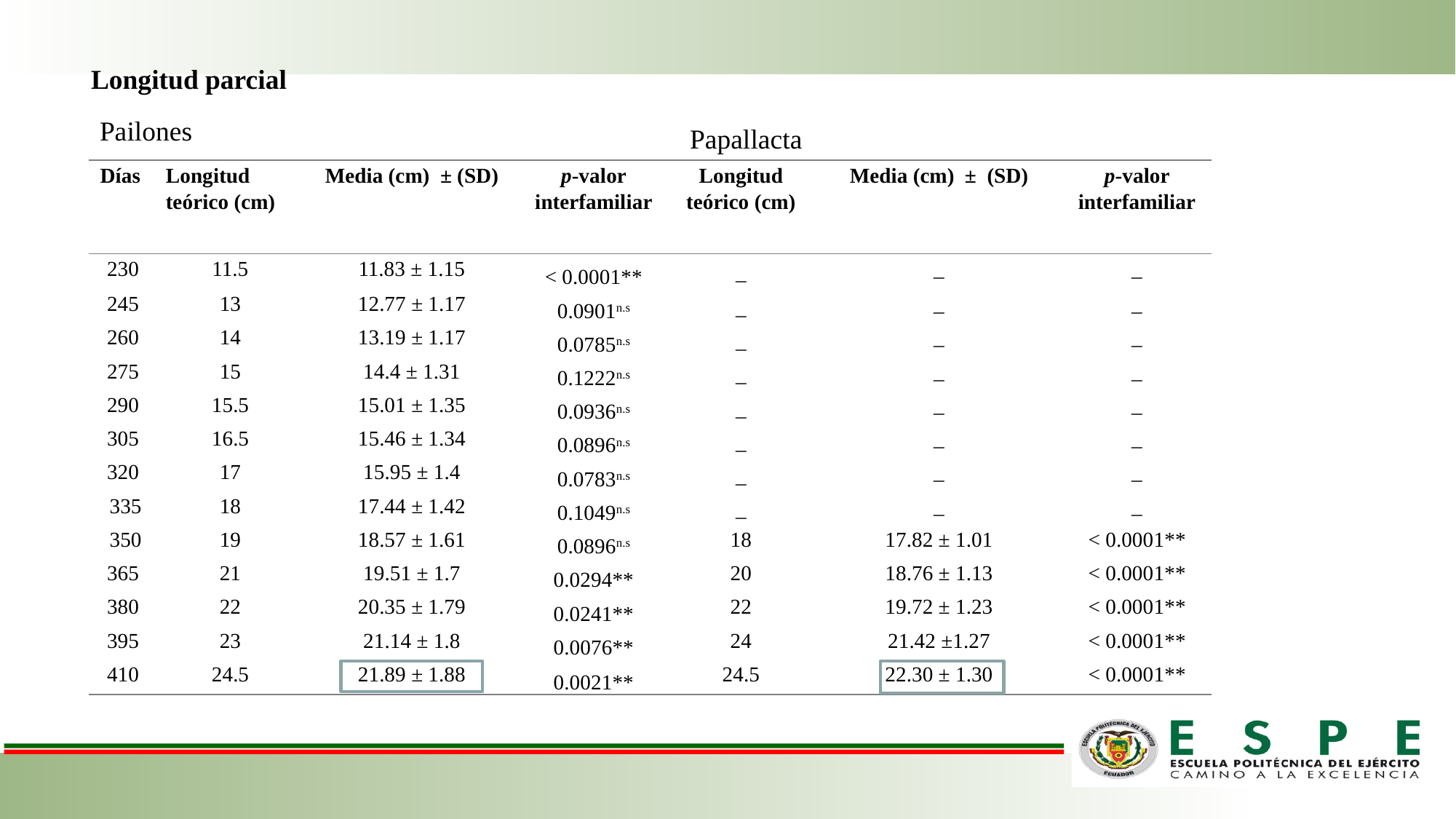

Longitud parcial
Pailones
Papallacta
| Días | Longitud teórico (cm) | Media (cm) ± (SD) | p-valor interfamiliar | Longitud teórico (cm) | Media (cm) ± (SD) | p-valor interfamiliar |
| --- | --- | --- | --- | --- | --- | --- |
| 230 | 11.5 | 11.83 ± 1.15 | < 0.0001\*\* | \_ | \_ | \_ |
| 245 | 13 | 12.77 ± 1.17 | 0.0901n.s | \_ | \_ | \_ |
| 260 | 14 | 13.19 ± 1.17 | 0.0785n.s | \_ | \_ | \_ |
| 275 | 15 | 14.4 ± 1.31 | 0.1222n.s | \_ | \_ | \_ |
| 290 | 15.5 | 15.01 ± 1.35 | 0.0936n.s | \_ | \_ | \_ |
| 305 | 16.5 | 15.46 ± 1.34 | 0.0896n.s | \_ | \_ | \_ |
| 320 | 17 | 15.95 ± 1.4 | 0.0783n.s | \_ | \_ | \_ |
| 335 | 18 | 17.44 ± 1.42 | 0.1049n.s | \_ | \_ | \_ |
| 350 | 19 | 18.57 ± 1.61 | 0.0896n.s | 18 | 17.82 ± 1.01 | < 0.0001\*\* |
| 365 | 21 | 19.51 ± 1.7 | 0.0294\*\* | 20 | 18.76 ± 1.13 | < 0.0001\*\* |
| 380 | 22 | 20.35 ± 1.79 | 0.0241\*\* | 22 | 19.72 ± 1.23 | < 0.0001\*\* |
| 395 | 23 | 21.14 ± 1.8 | 0.0076\*\* | 24 | 21.42 ±1.27 | < 0.0001\*\* |
| 410 | 24.5 | 21.89 ± 1.88 | 0.0021\*\* | 24.5 | 22.30 ± 1.30 | < 0.0001\*\* |